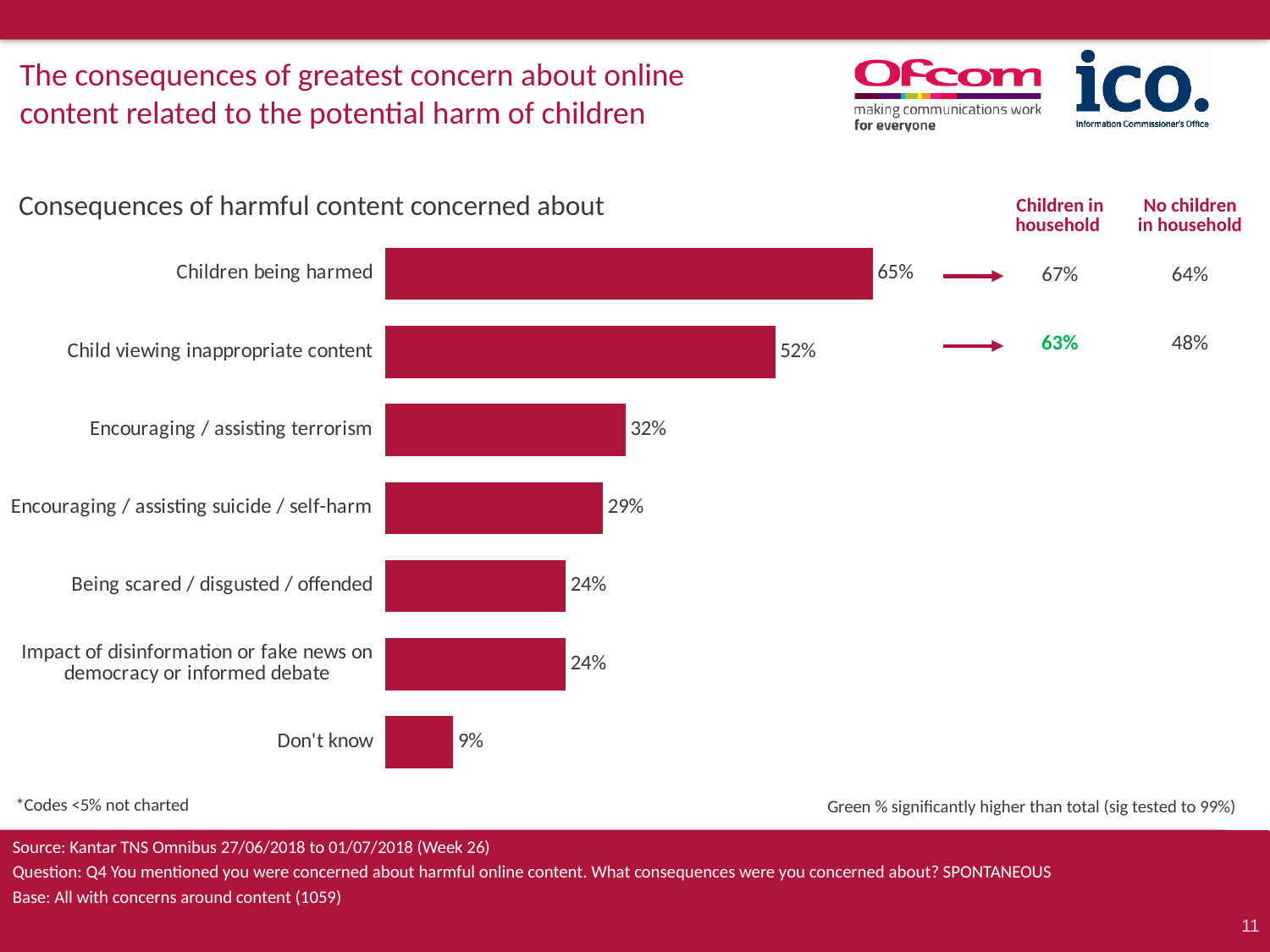

The consequences of greatest concern about online content related to the potential harm of children
# Consequences of harmful content concerned about
| Children in household | No children in household |
| --- | --- |
| 67% | 64% |

### Chart

| Category | Series 1 |
|---|---|
| Children being harmed | 0.65 |
| Child viewing inappropriate content | 0.52 |
| Encouraging / assisting terrorism | 0.32 |
| Encouraging / assisting suicide / self-harm | 0.29 |
| Being scared / disgusted / offended | 0.24 |
| Impact of disinformation or fake news on democracy or informed debate | 0.24 |
| Don't know | 0.09 |
| 63% | 48% |
| --- | --- |
*Codes <5% not charted
Green % significantly higher than total (sig tested to 99%)
Source: Kantar TNS Omnibus 27/06/2018 to 01/07/2018 (Week 26)
Question: Q4 You mentioned you were concerned about harmful online content. What consequences were you concerned about? SPONTANEOUS
Base: All with concerns around content (1059)